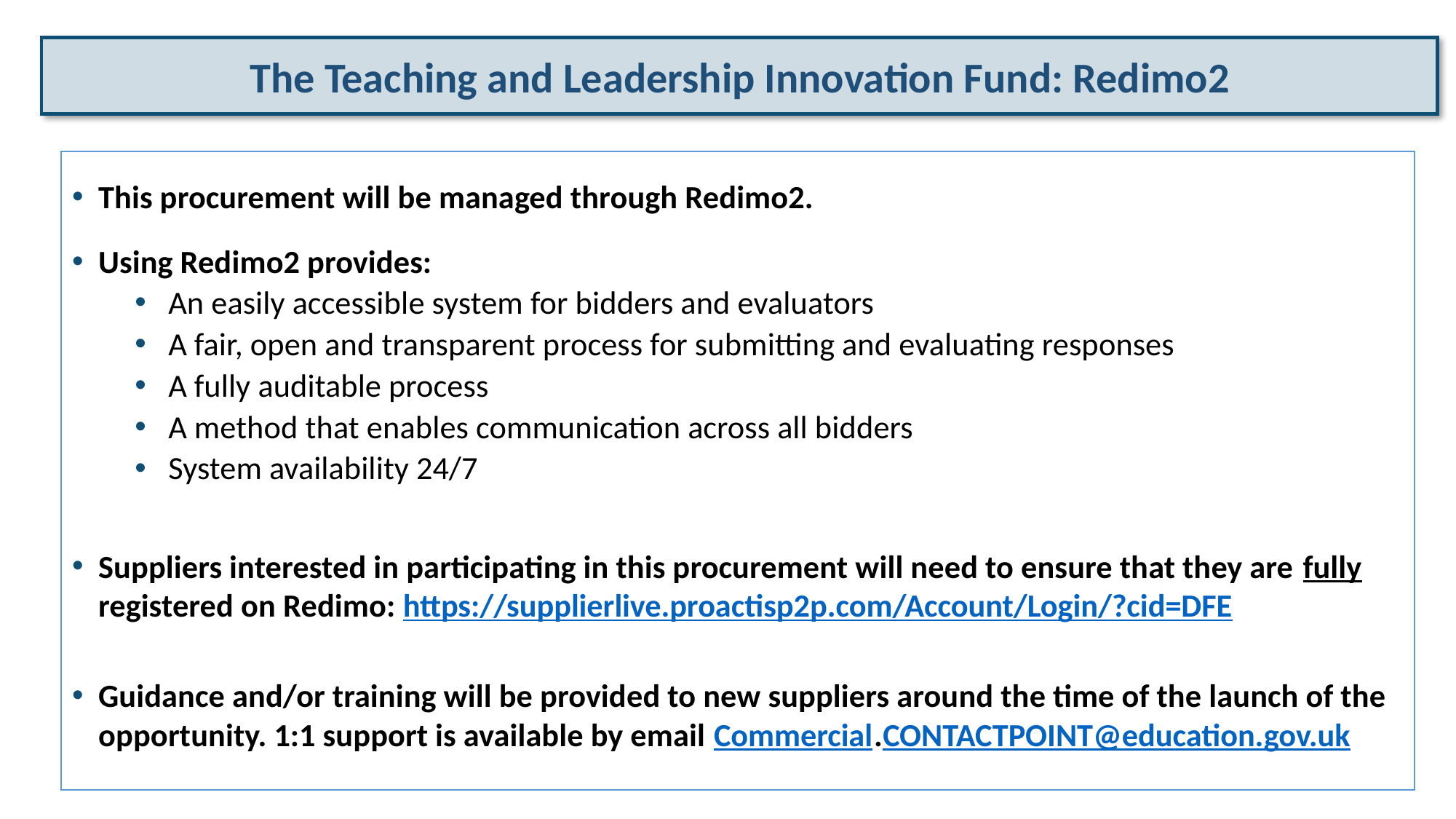

The Teaching and Leadership Innovation Fund: Redimo2
This procurement will be managed through Redimo2.
Using Redimo2 provides:
An easily accessible system for bidders and evaluators
A fair, open and transparent process for submitting and evaluating responses
A fully auditable process
A method that enables communication across all bidders
System availability 24/7

Suppliers interested in participating in this procurement will need to ensure that they are fully registered on Redimo: https://supplierlive.proactisp2p.com/Account/Login/?cid=DFE

Guidance and/or training will be provided to new suppliers around the time of the launch of the opportunity. 1:1 support is available by email Commercial.CONTACTPOINT@education.gov.uk

17